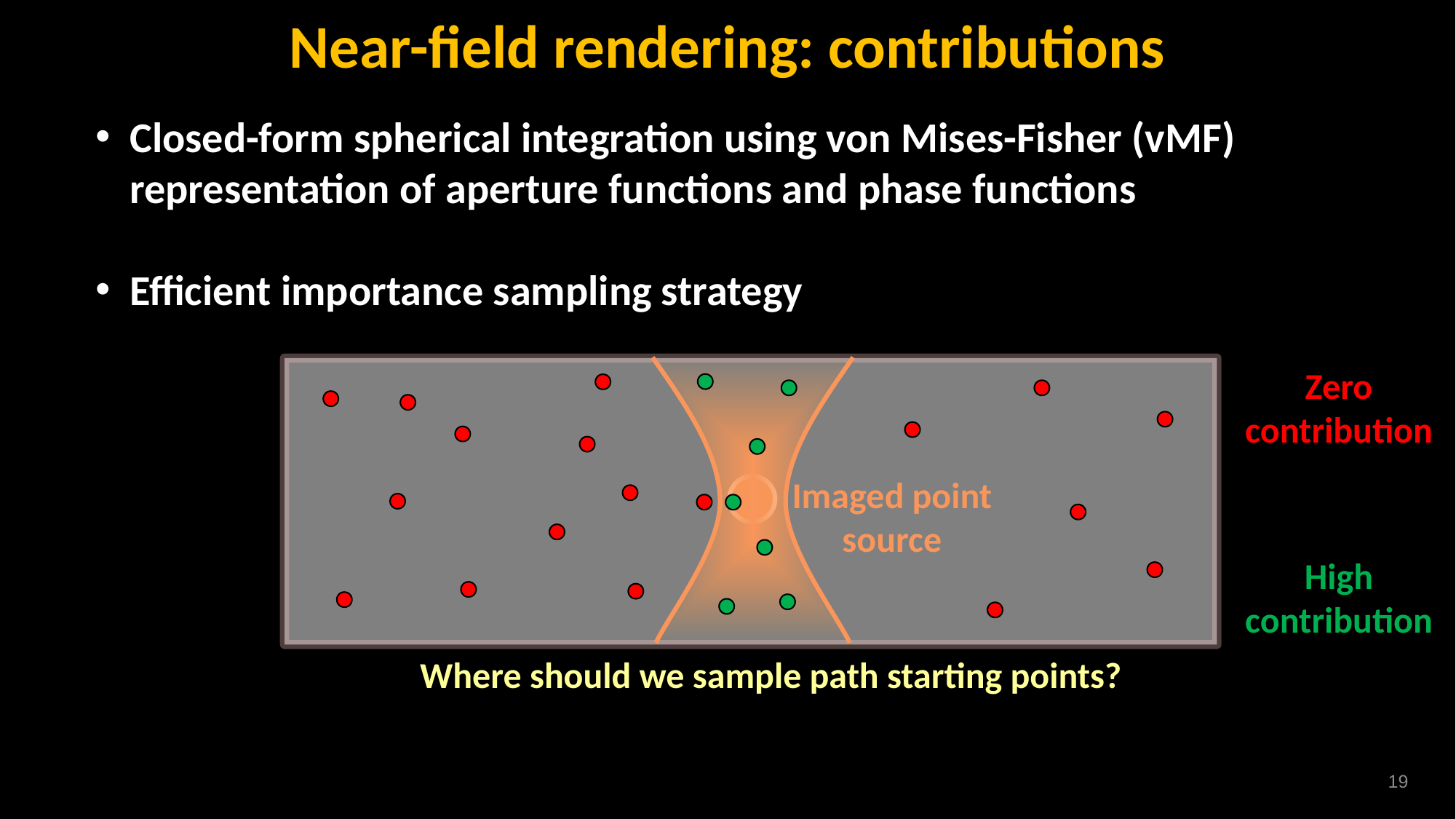

Near-field rendering: contributions
Closed-form spherical integration using von Mises-Fisher (vMF) representation of aperture functions and phase functions

Efficient importance sampling strategy

Zero contribution

Imaged point source

High contribution

Where should we sample path starting points?
19